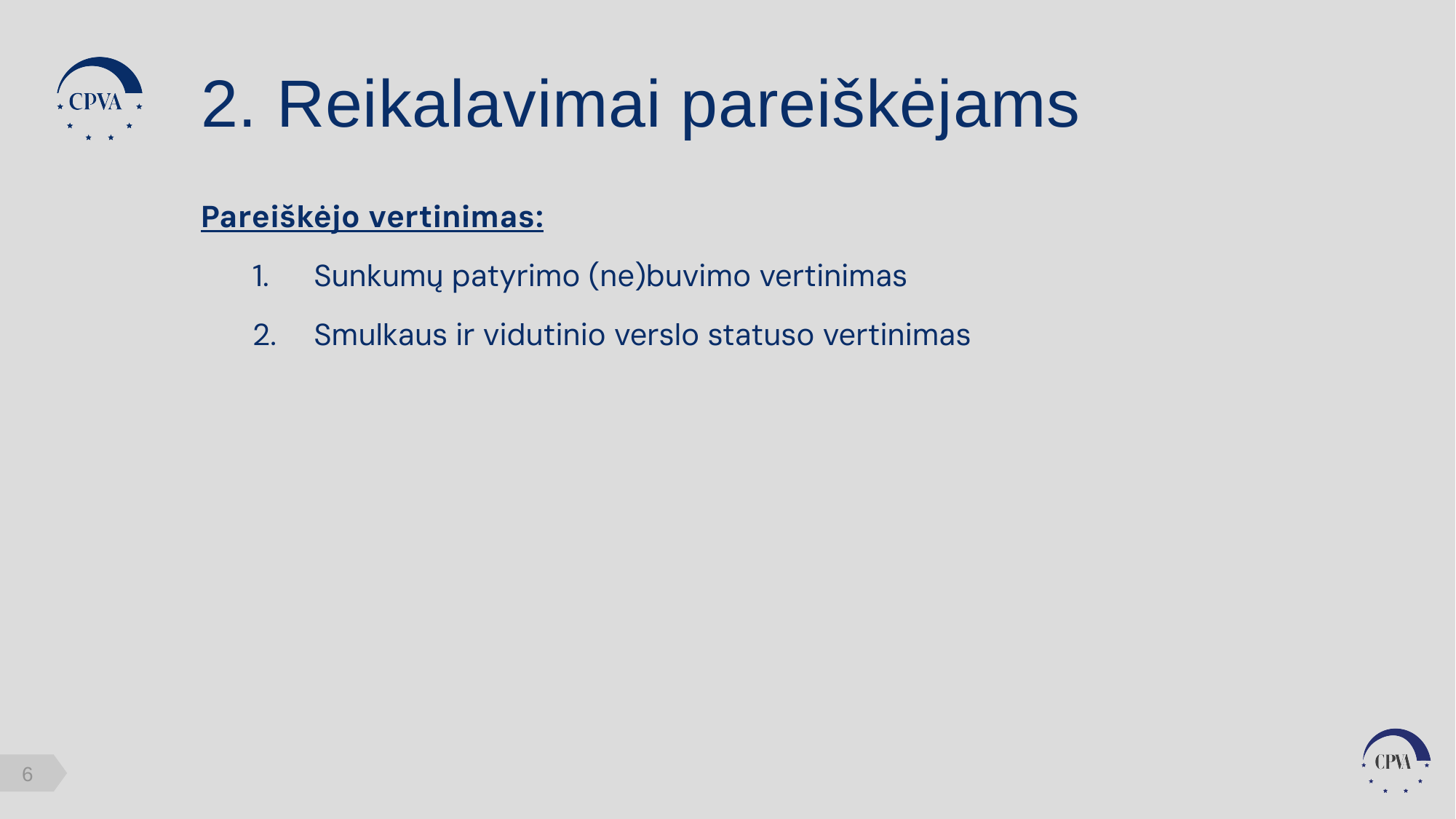

2. Reikalavimai pareiškėjams
Pareiškėjo vertinimas:
Sunkumų patyrimo (ne)buvimo vertinimas
Smulkaus ir vidutinio verslo statuso vertinimas